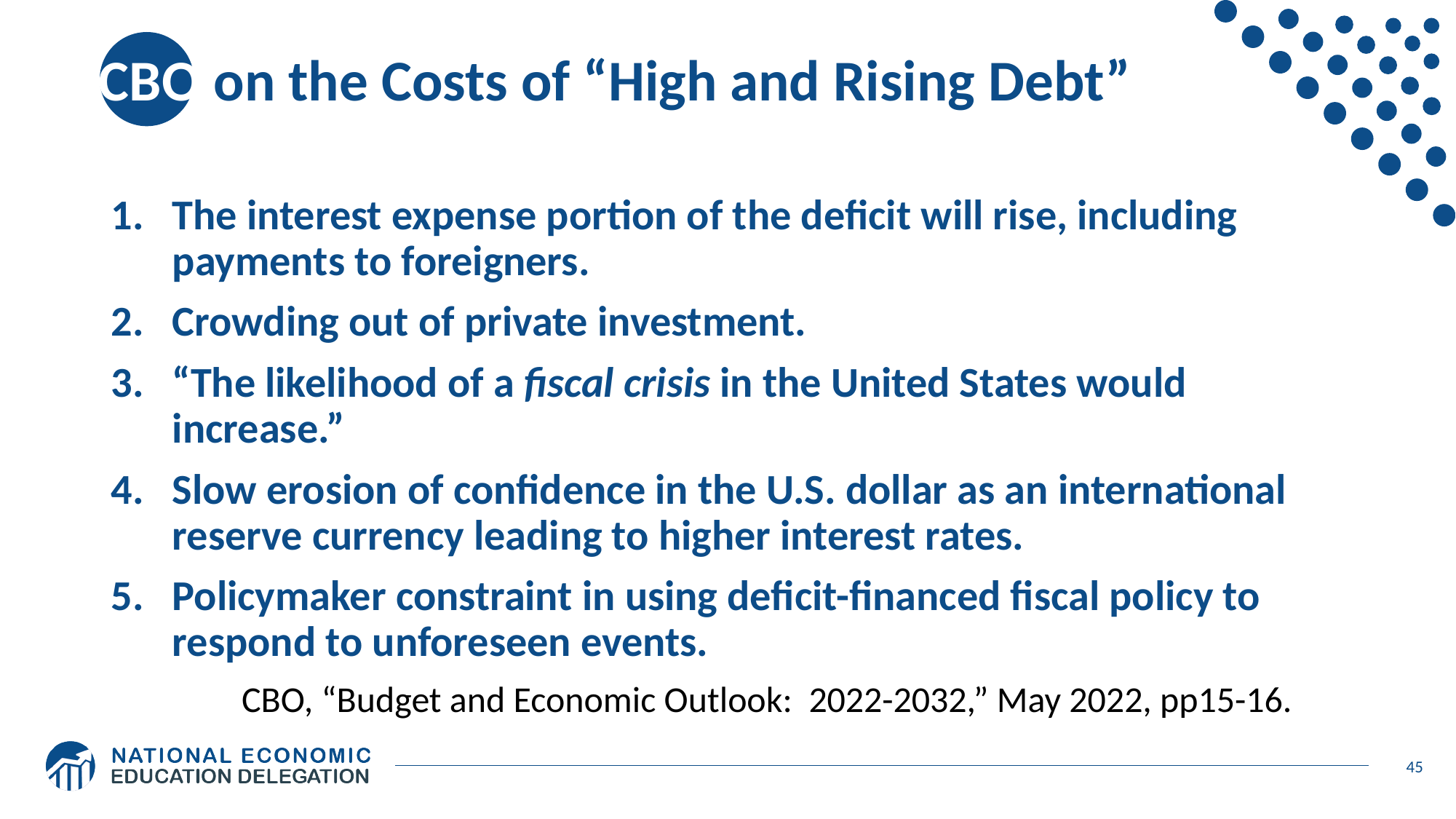

# CBO on the Costs of “High and Rising Debt”
The interest expense portion of the deficit will rise, including payments to foreigners.
Crowding out of private investment.
“The likelihood of a fiscal crisis in the United States would increase.”
Slow erosion of confidence in the U.S. dollar as an international reserve currency leading to higher interest rates.
Policymaker constraint in using deficit-financed fiscal policy to respond to unforeseen events.

CBO, “Budget and Economic Outlook:  2022-2032,” May 2022, pp15-16.
45